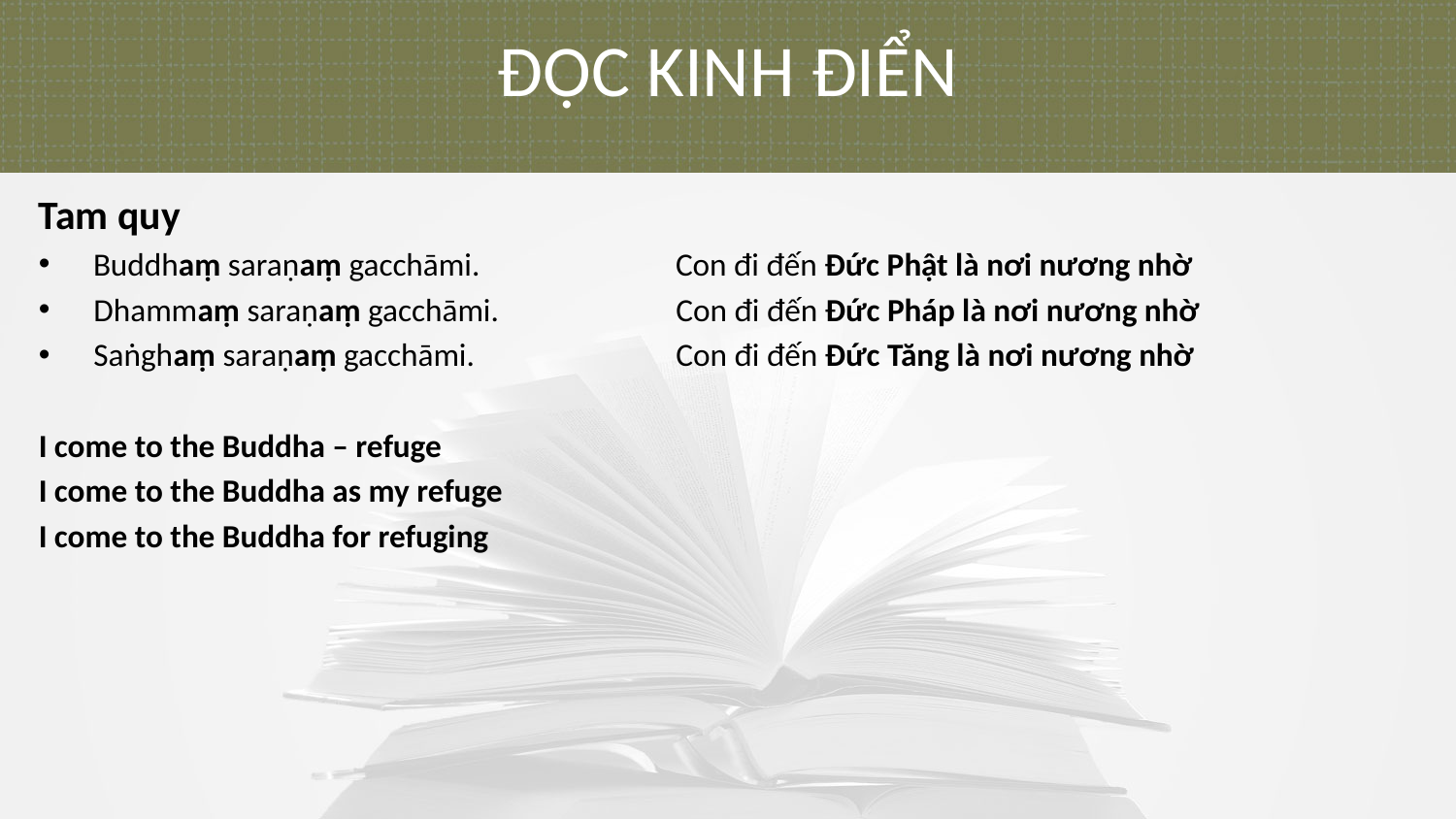

ĐỌC KINH ĐIỂN
Tam quy
Buddhaṃ saraṇaṃ gacchāmi. 		Con đi đến Đức Phật là nơi nương nhờ
Dhammaṃ saraṇaṃ gacchāmi. 		Con đi đến Đức Pháp là nơi nương nhờ
Saṅghaṃ saraṇaṃ gacchāmi. 		Con đi đến Đức Tăng là nơi nương nhờ

I come to the Buddha – refuge
I come to the Buddha as my refuge
I come to the Buddha for refuging